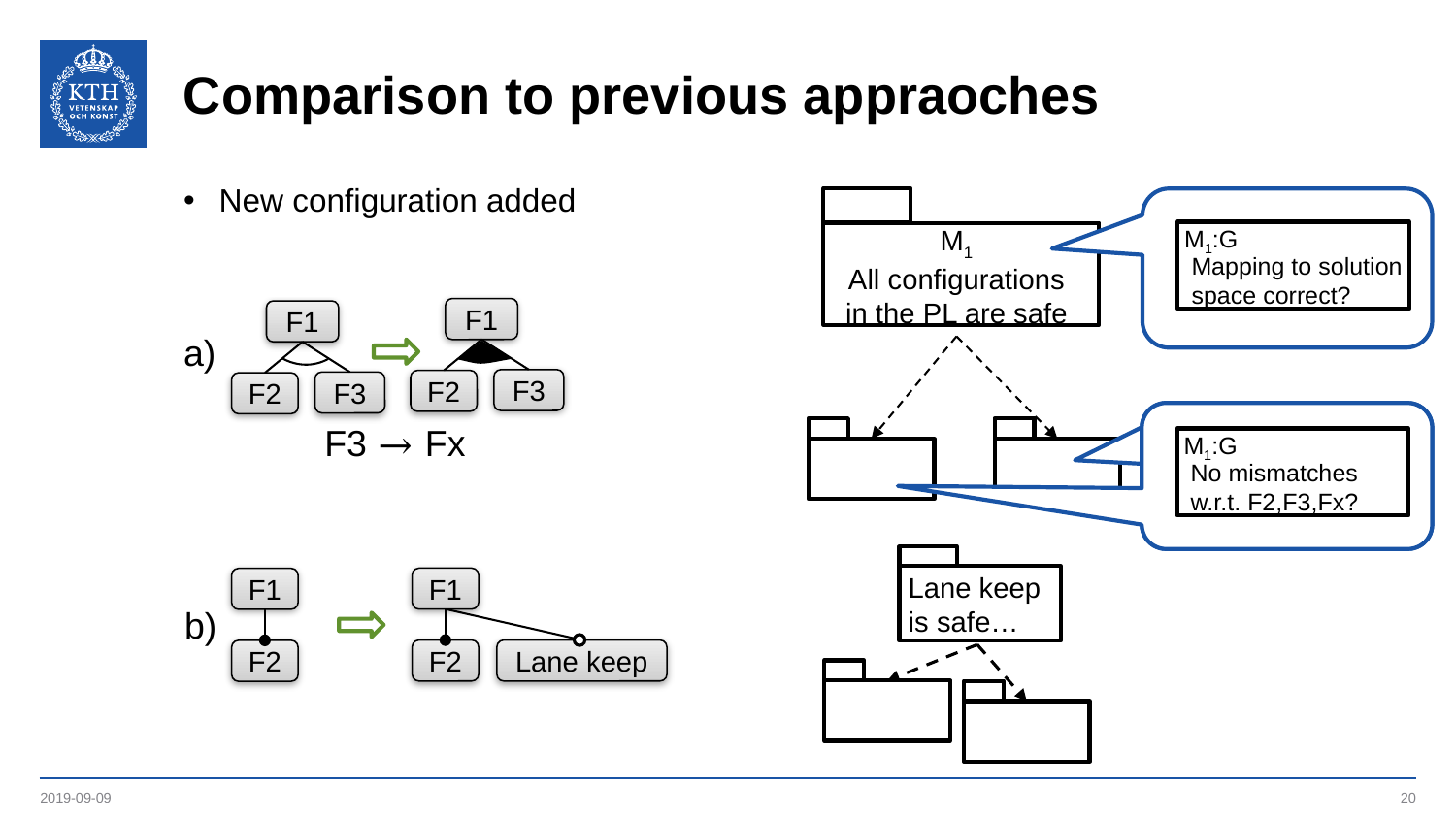

# Comparison to previous appraoches
New configuration added

M1
All configurations in the PL are safe
M1:G

Mapping to solution space correct?

F1
F1
a)

F3
F2
F3
F2

F3 → Fx

M1:G

No mismatches w.r.t. F2,F3,Fx?

Lane keep
is safe…

F1
F1
b)

F2
Lane keep
F2

2019-09-09
20